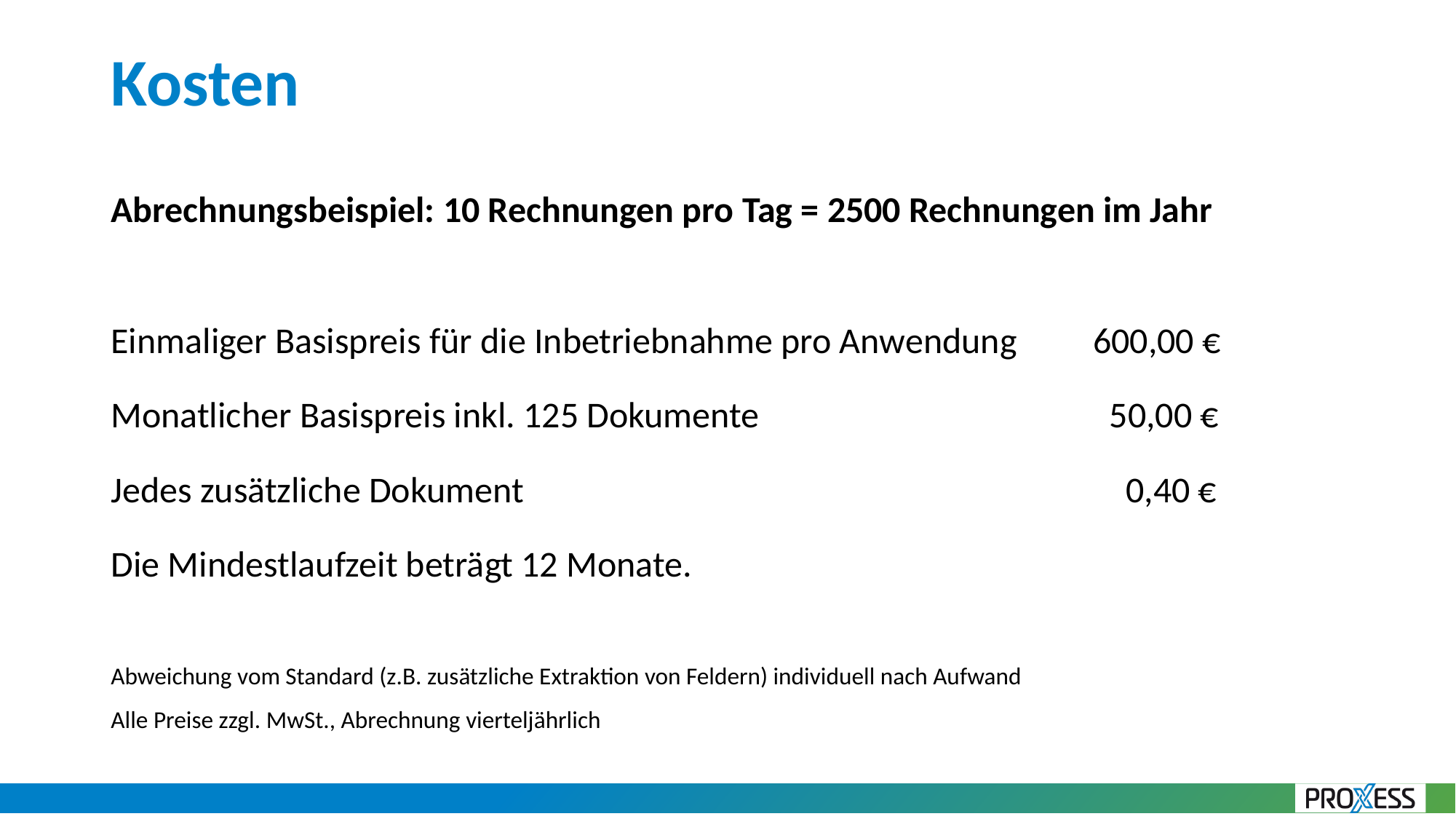

# Kosten
Abrechnungsbeispiel: 10 Rechnungen pro Tag = 2500 Rechnungen im Jahr

Einmaliger Basispreis für die Inbetriebnahme pro Anwendung	600,00 €
Monatlicher Basispreis inkl. 125 Dokumente				  50,00 €
Jedes zusätzliche Dokument						    0,40 €
Die Mindestlaufzeit beträgt 12 Monate.

Abweichung vom Standard (z.B. zusätzliche Extraktion von Feldern) individuell nach Aufwand
Alle Preise zzgl. MwSt., Abrechnung vierteljährlich